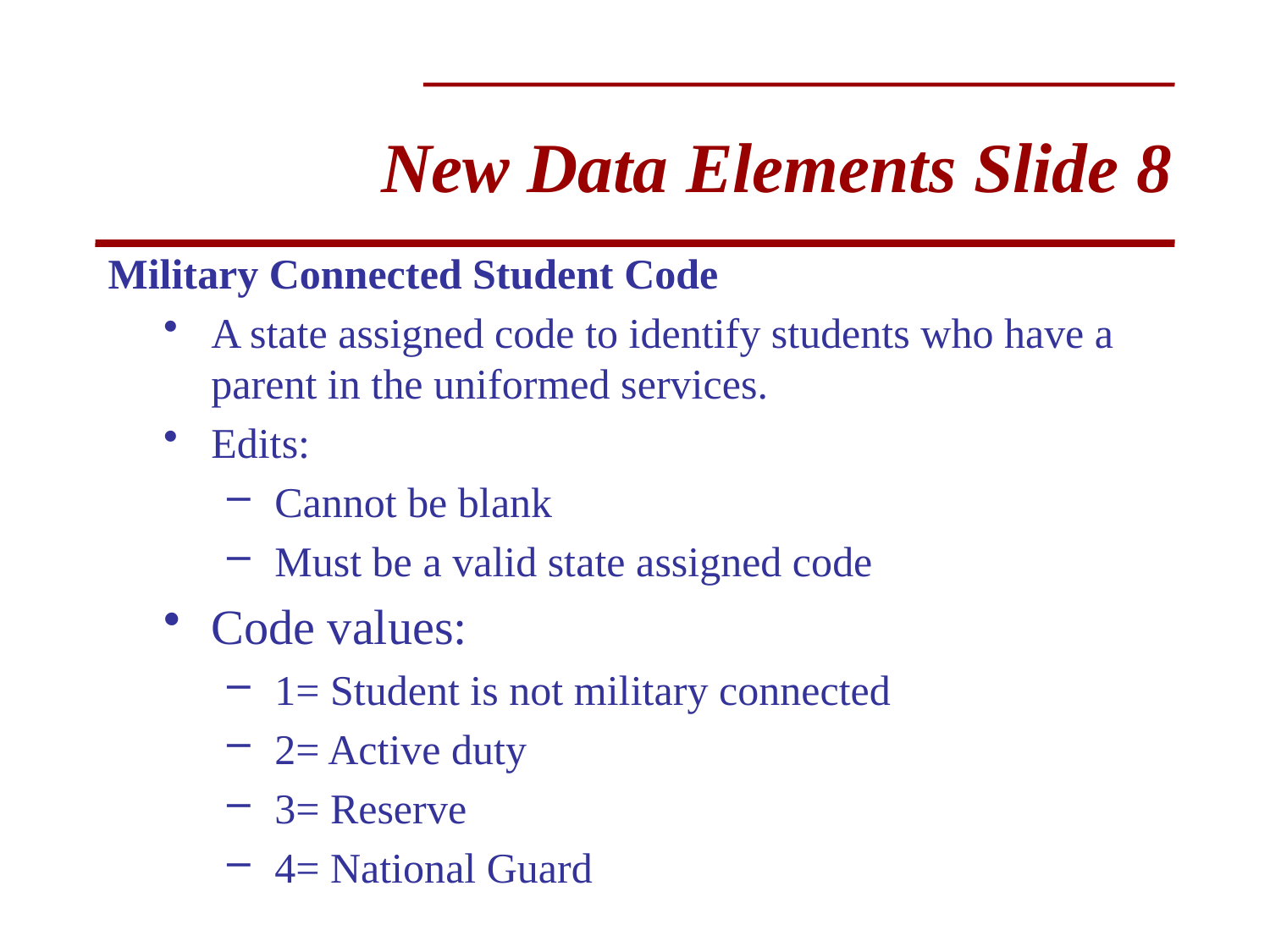

# New Data Elements Slide 8
Military Connected Student Code
A state assigned code to identify students who have a parent in the uniformed services.
Edits:
Cannot be blank
Must be a valid state assigned code
Code values:
1= Student is not military connected
2= Active duty
3= Reserve
4= National Guard